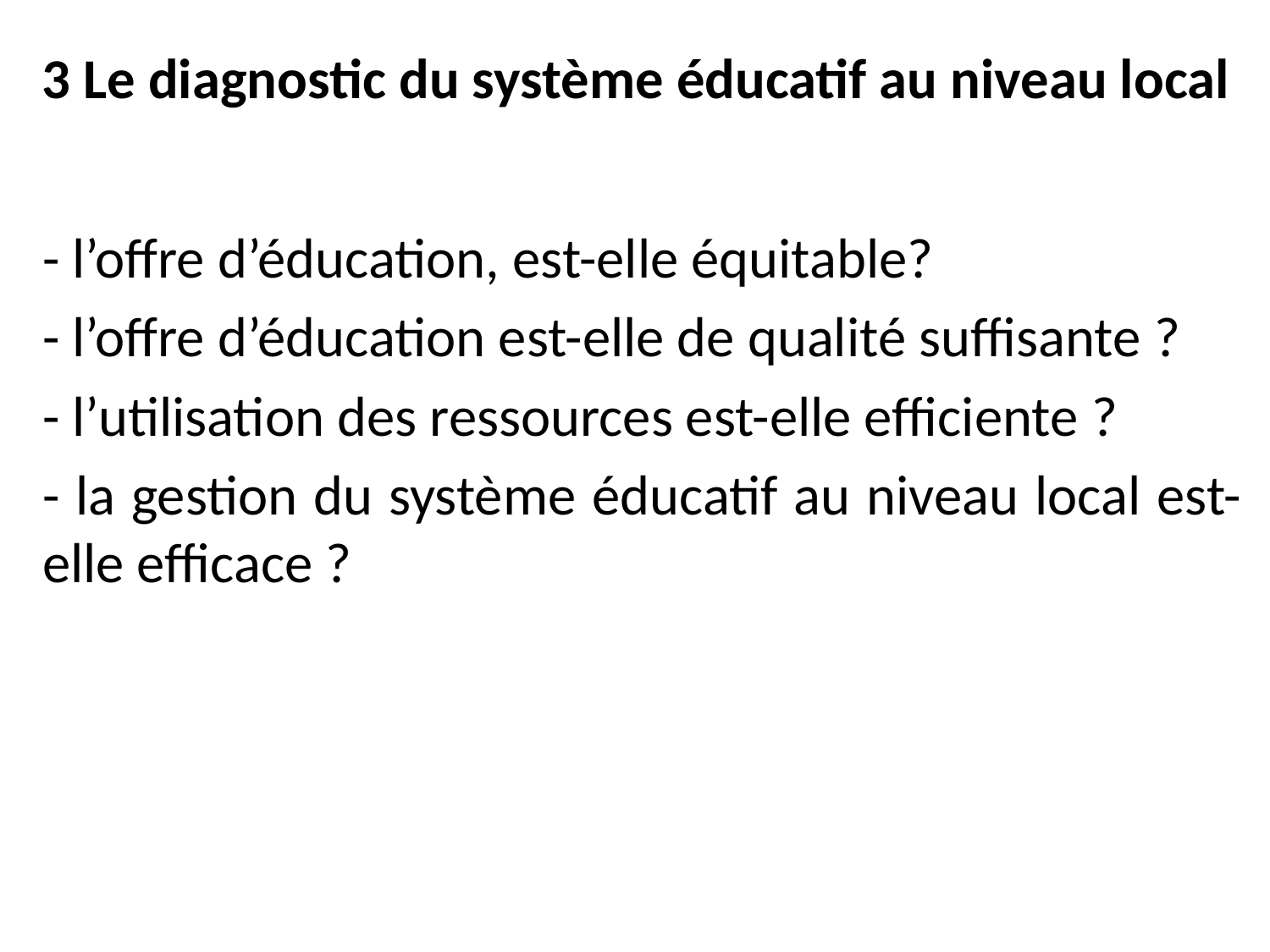

# 3 Le diagnostic du système éducatif au niveau local

- l’offre d’éducation, est-elle équitable?
- l’offre d’éducation est-elle de qualité suffisante ?
- l’utilisation des ressources est-elle efficiente ?
- la gestion du système éducatif au niveau local est-elle efficace ?